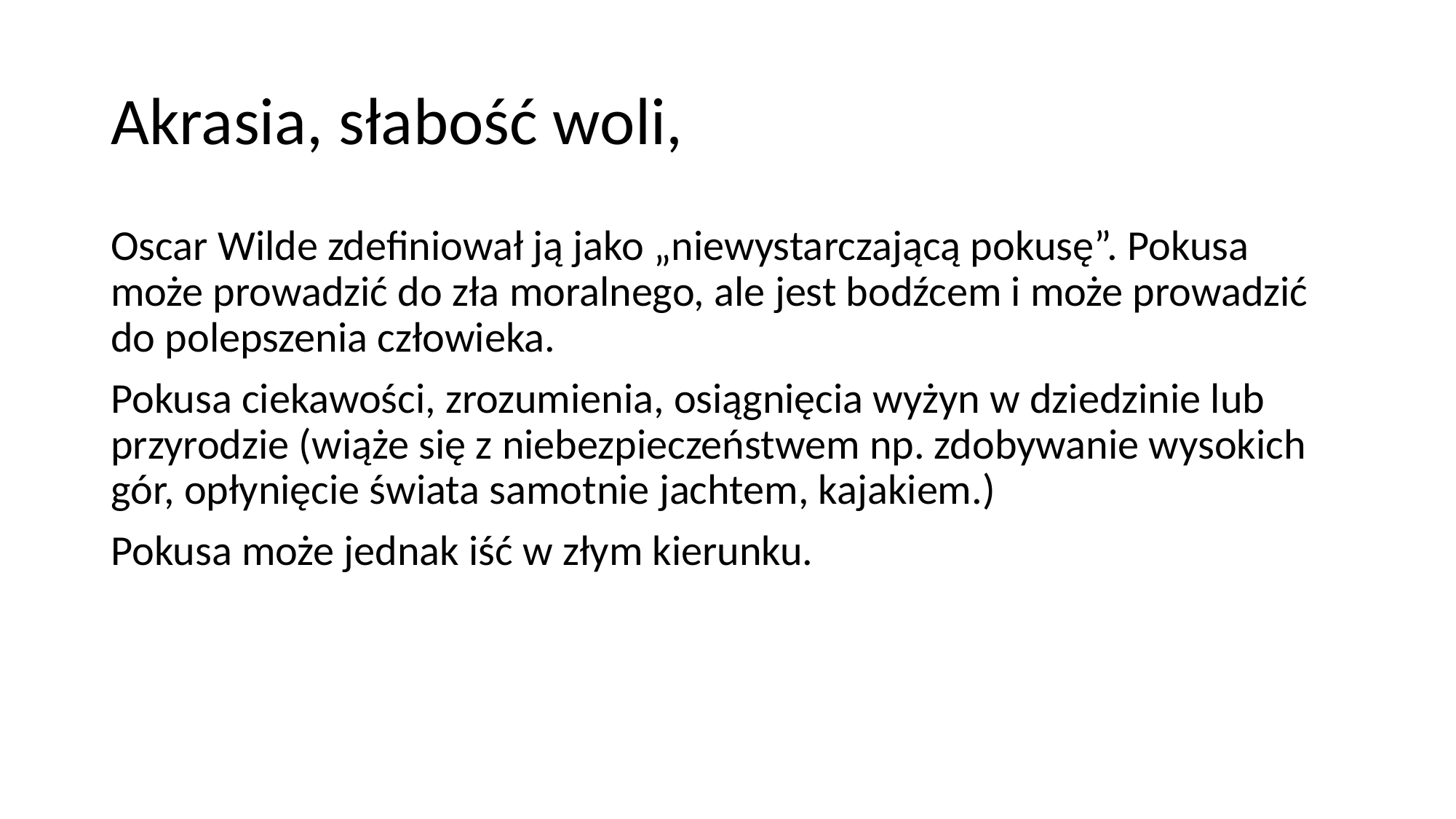

# Akrasia, słabość woli,
Oscar Wilde zdefiniował ją jako „niewystarczającą pokusę”. Pokusa może prowadzić do zła moralnego, ale jest bodźcem i może prowadzić do polepszenia człowieka.
Pokusa ciekawości, zrozumienia, osiągnięcia wyżyn w dziedzinie lub przyrodzie (wiąże się z niebezpieczeństwem np. zdobywanie wysokich gór, opłynięcie świata samotnie jachtem, kajakiem.)
Pokusa może jednak iść w złym kierunku.